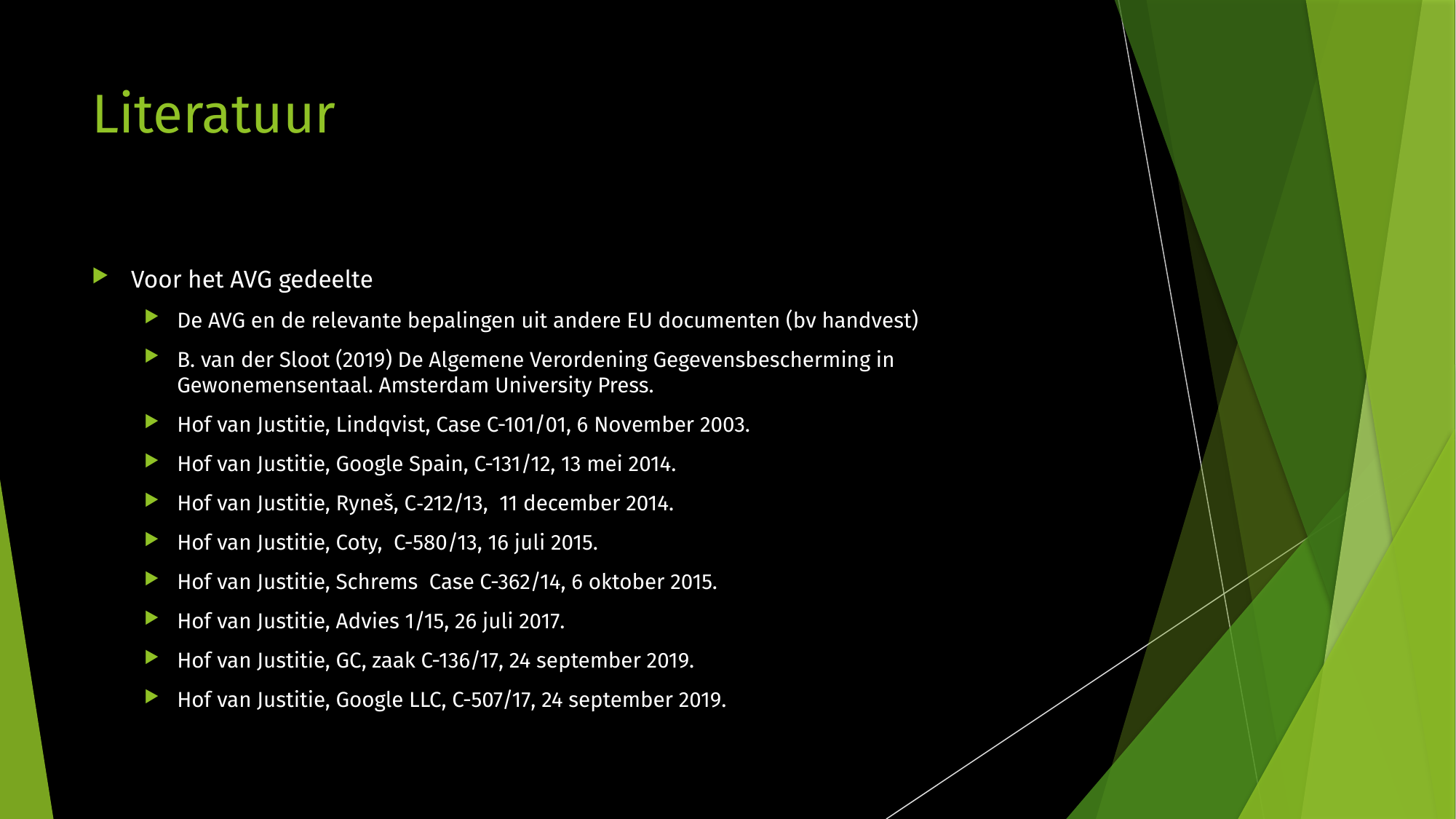

# Literatuur
Voor het AVG gedeelte
De AVG en de relevante bepalingen uit andere EU documenten (bv handvest)
B. van der Sloot (2019) De Algemene Verordening Gegevensbescherming in Gewonemensentaal. Amsterdam University Press.
Hof van Justitie, Lindqvist, Case C-101/01, 6 November 2003.
Hof van Justitie, Google Spain, C-131/12, 13 mei 2014.
Hof van Justitie, Ryneš, C‑212/13,  11 december 2014.
Hof van Justitie, Coty,  C-580/13, 16 juli 2015.
Hof van Justitie, Schrems  Case C-362/14, 6 oktober 2015.
Hof van Justitie, Advies 1/15, 26 juli 2017.
Hof van Justitie, GC, zaak C-136/17, 24 september 2019.
Hof van Justitie, Google LLC, C-507/17, 24 september 2019.